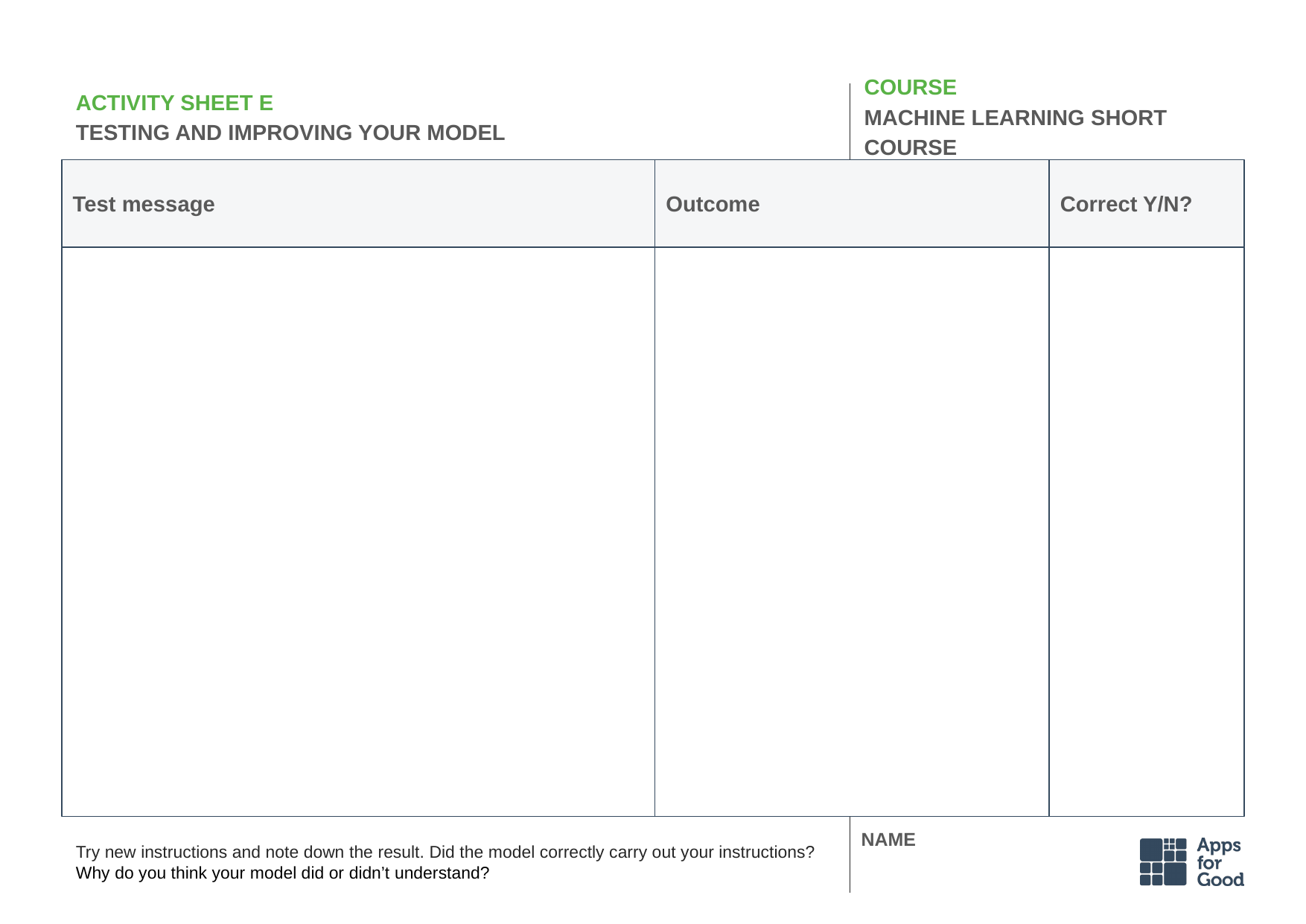

# ACTIVITY SHEET E
TESTING AND IMPROVING YOUR MODEL
COURSE
MACHINE LEARNING SHORT COURSE
Test message
Outcome
Correct Y/N?

Try new instructions and note down the result. Did the model correctly carry out your instructions? Why do you think your model did or didn’t understand?